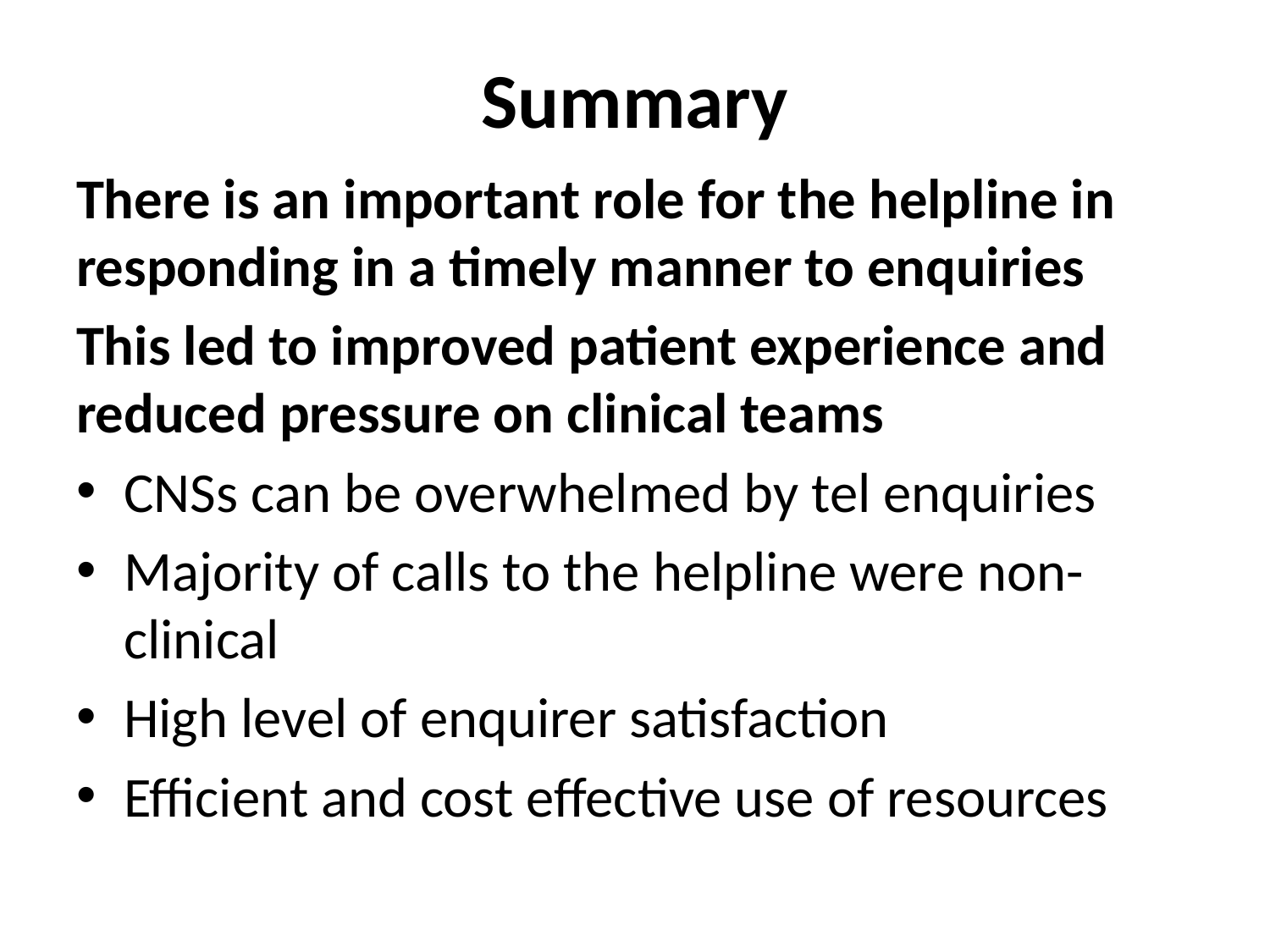

# Summary
There is an important role for the helpline in responding in a timely manner to enquiries
This led to improved patient experience and reduced pressure on clinical teams
CNSs can be overwhelmed by tel enquiries
Majority of calls to the helpline were non-clinical
High level of enquirer satisfaction
Efficient and cost effective use of resources